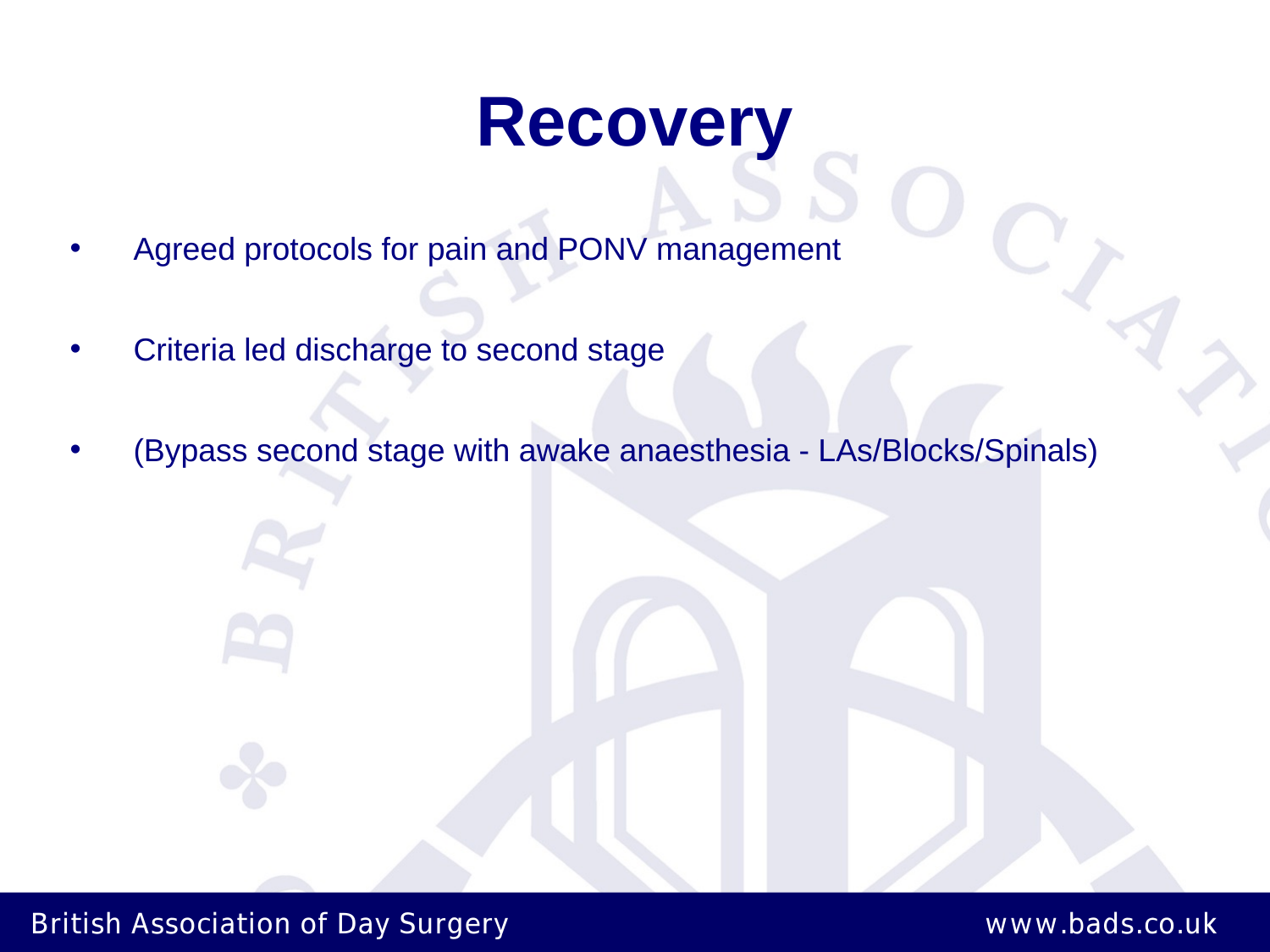

# Recovery
Agreed protocols for pain and PONV management

Criteria led discharge to second stage

(Bypass second stage with awake anaesthesia - LAs/Blocks/Spinals)